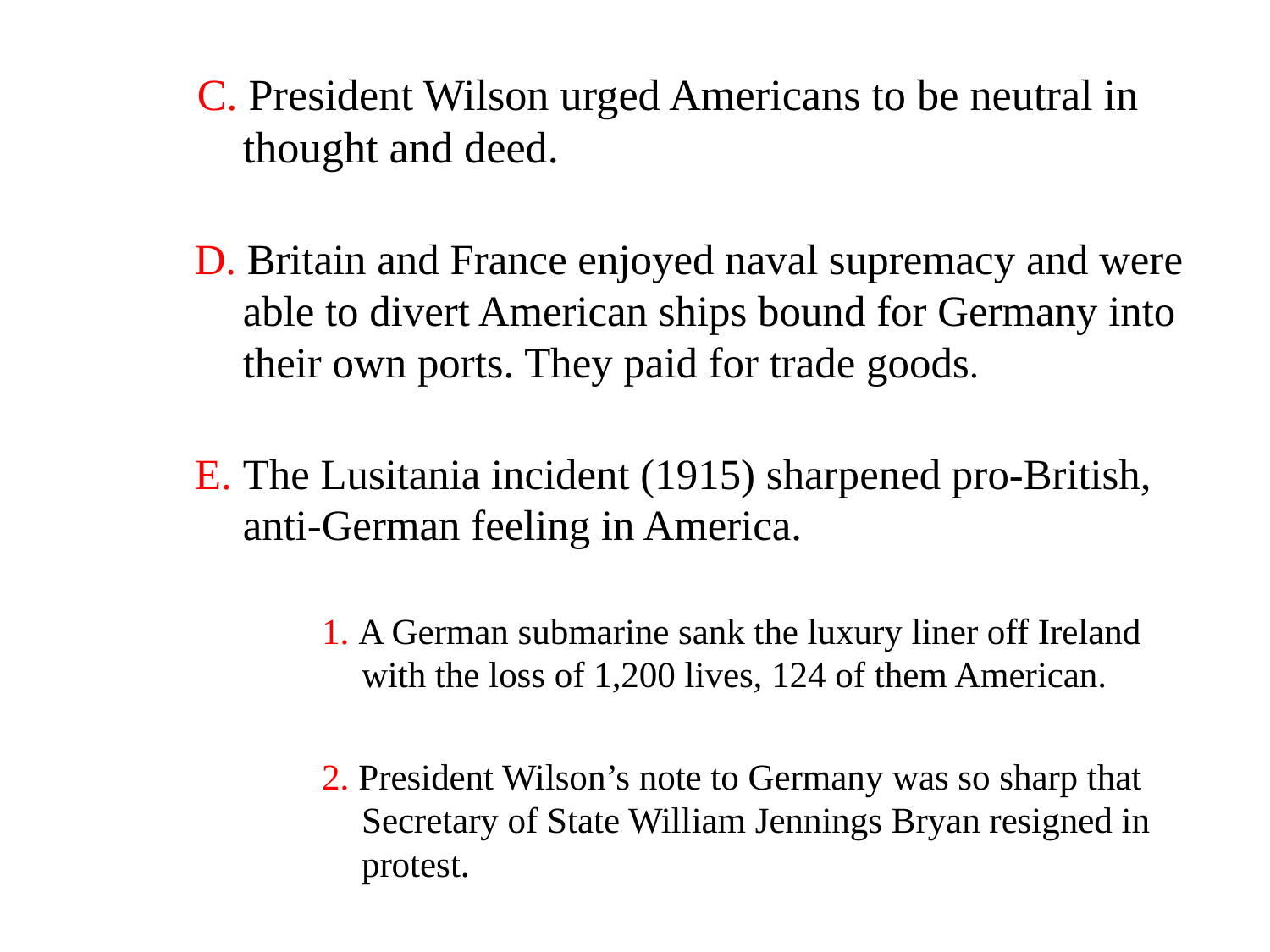

C. President Wilson urged Americans to be neutral in thought and deed.

             D. Britain and France enjoyed naval supremacy and were able to divert American ships bound for Germany into their own ports. They paid for trade goods.

           E. The Lusitania incident (1915) sharpened pro-British, anti-German feeling in America.

                           1. A German submarine sank the luxury liner off Ireland with the loss of 1,200 lives, 124 of them American.

                           2. President Wilson’s note to Germany was so sharp that Secretary of State William Jennings Bryan resigned in protest.